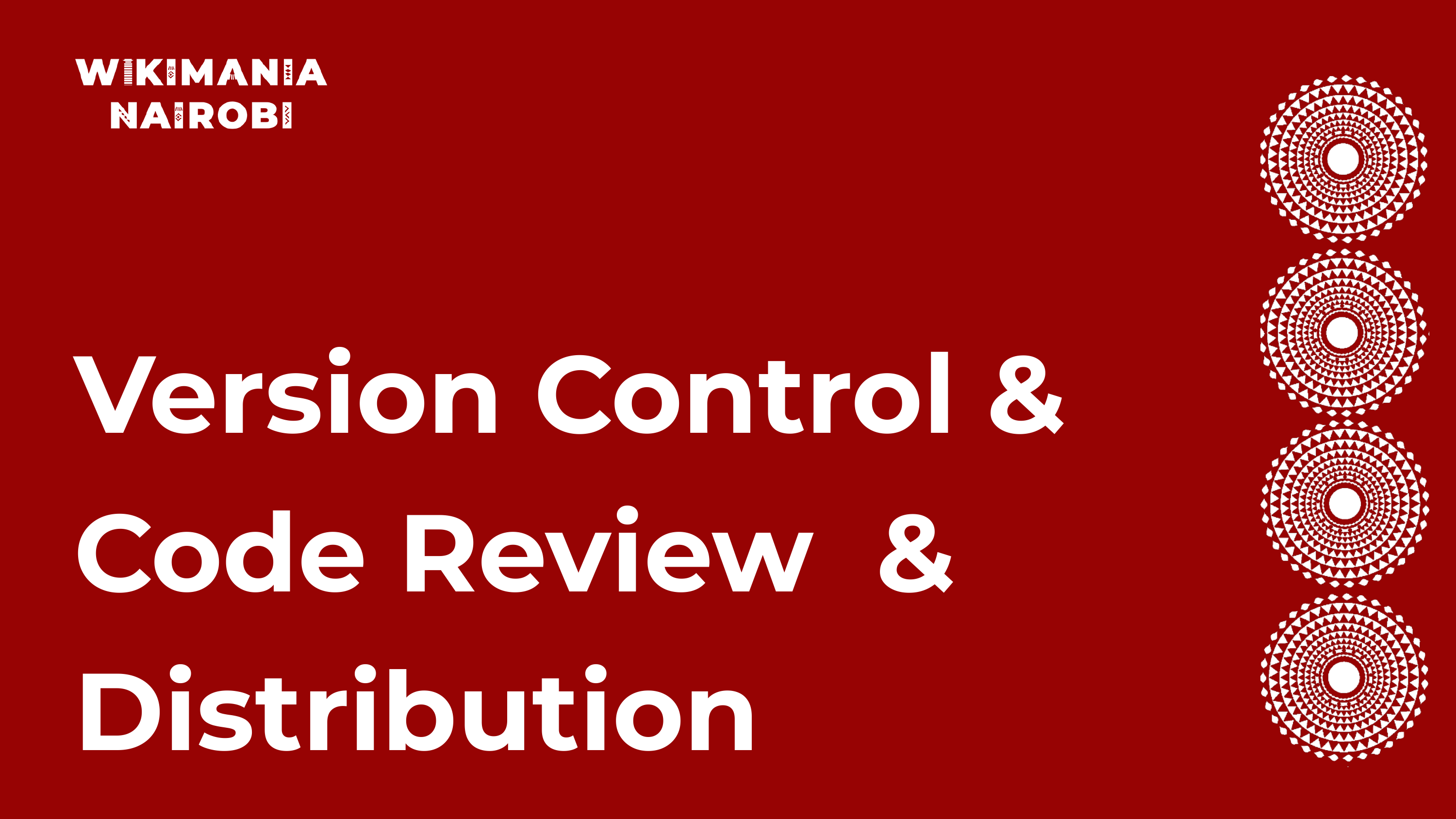

Version Control & Code Review  & Distribution